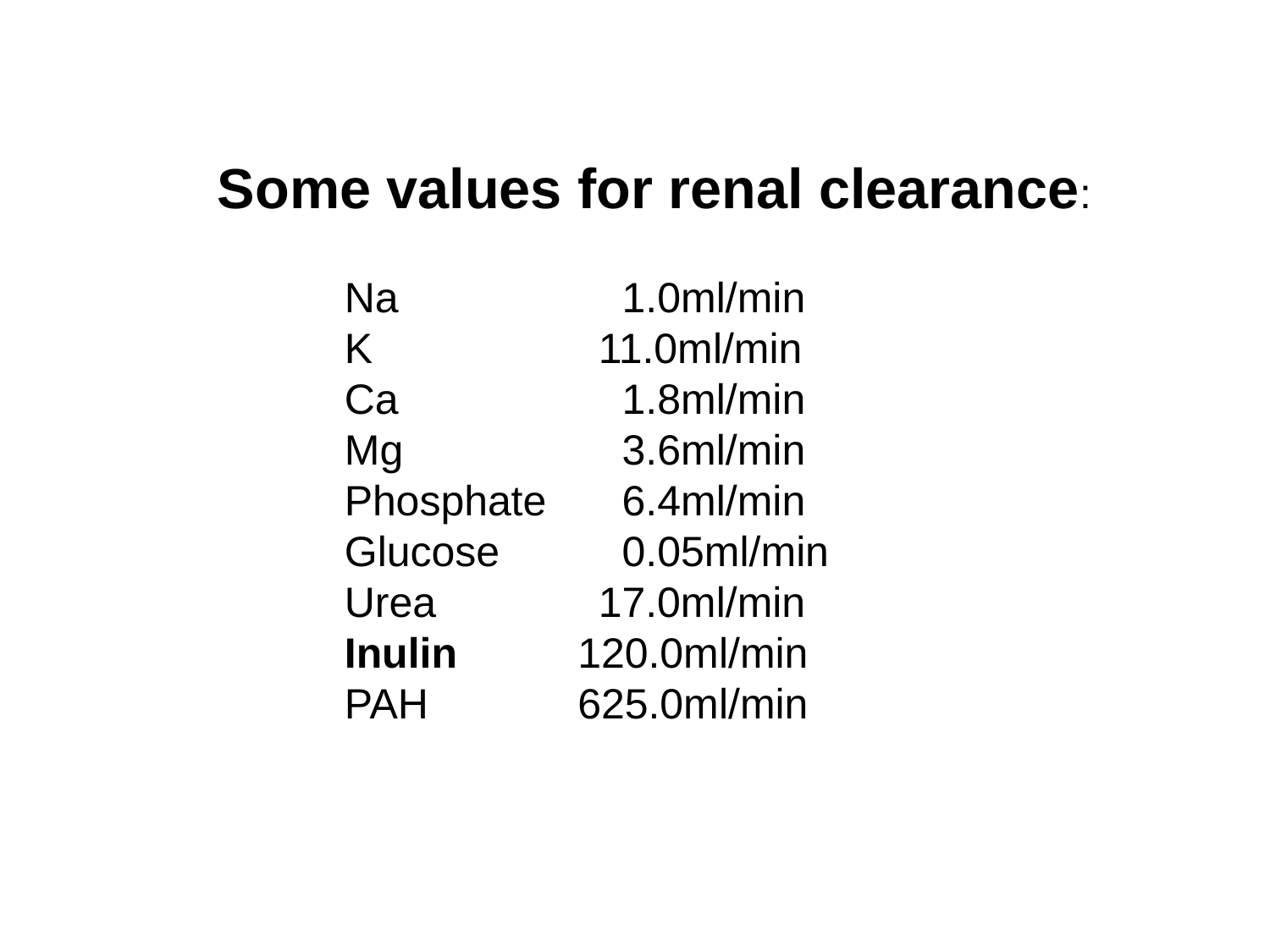

Some values for renal clearance:

	Na		  1.0ml/min
	K		11.0ml/min
	Ca		  1.8ml/min
	Mg		  3.6ml/min
	Phosphate	  6.4ml/min
	Glucose	  0.05ml/min
	Urea		17.0ml/min
	Inulin	         120.0ml/min
	PAH	         625.0ml/min